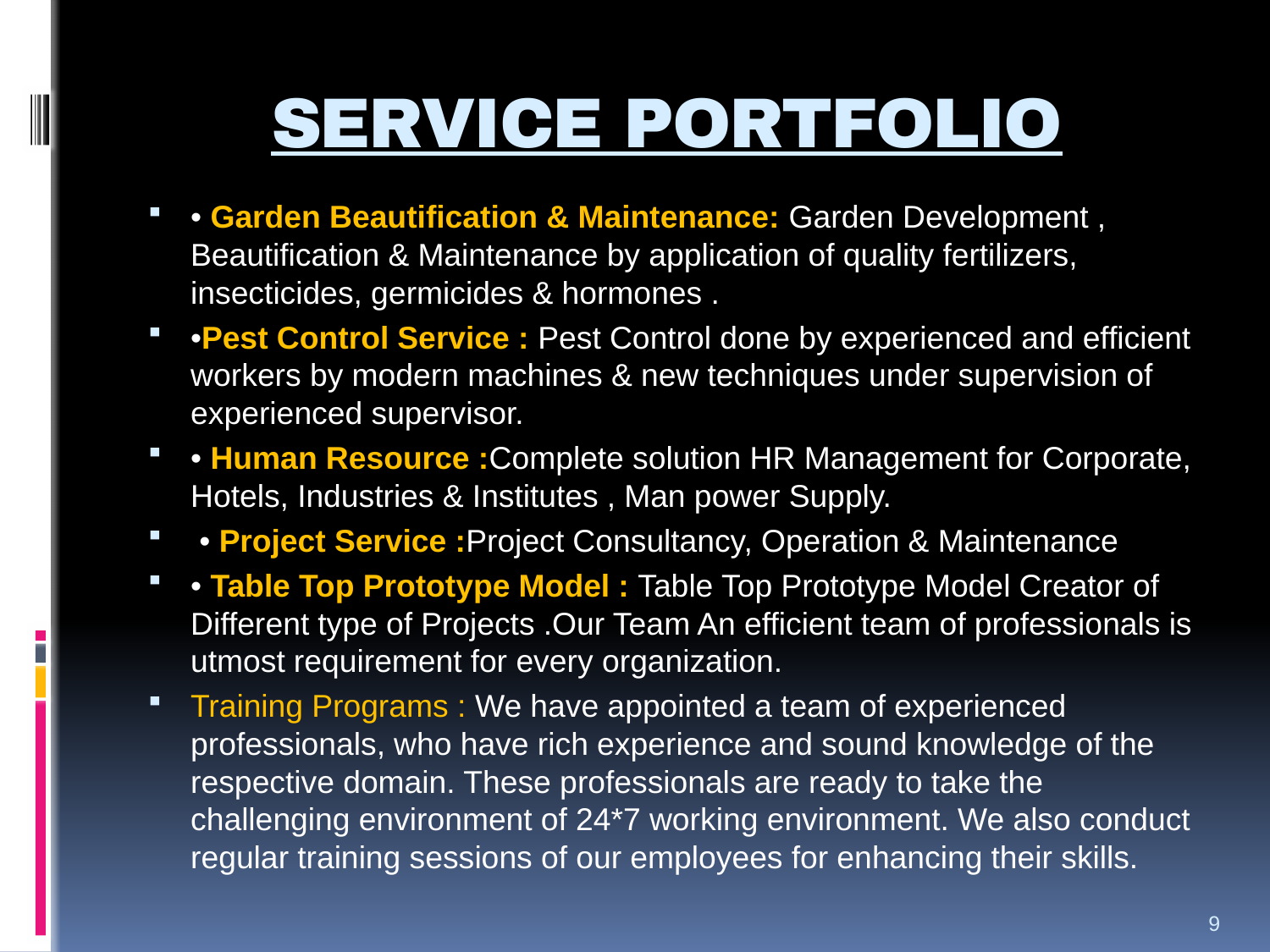

# SERVICE PORTFOLIO
• Garden Beautification & Maintenance: Garden Development , Beautification & Maintenance by application of quality fertilizers, insecticides, germicides & hormones .
•Pest Control Service : Pest Control done by experienced and efficient workers by modern machines & new techniques under supervision of experienced supervisor.
• Human Resource :Complete solution HR Management for Corporate, Hotels, Industries & Institutes , Man power Supply.
 • Project Service :Project Consultancy, Operation & Maintenance
• Table Top Prototype Model : Table Top Prototype Model Creator of Different type of Projects .Our Team An efficient team of professionals is utmost requirement for every organization.
Training Programs : We have appointed a team of experienced professionals, who have rich experience and sound knowledge of the respective domain. These professionals are ready to take the challenging environment of 24*7 working environment. We also conduct regular training sessions of our employees for enhancing their skills.

9